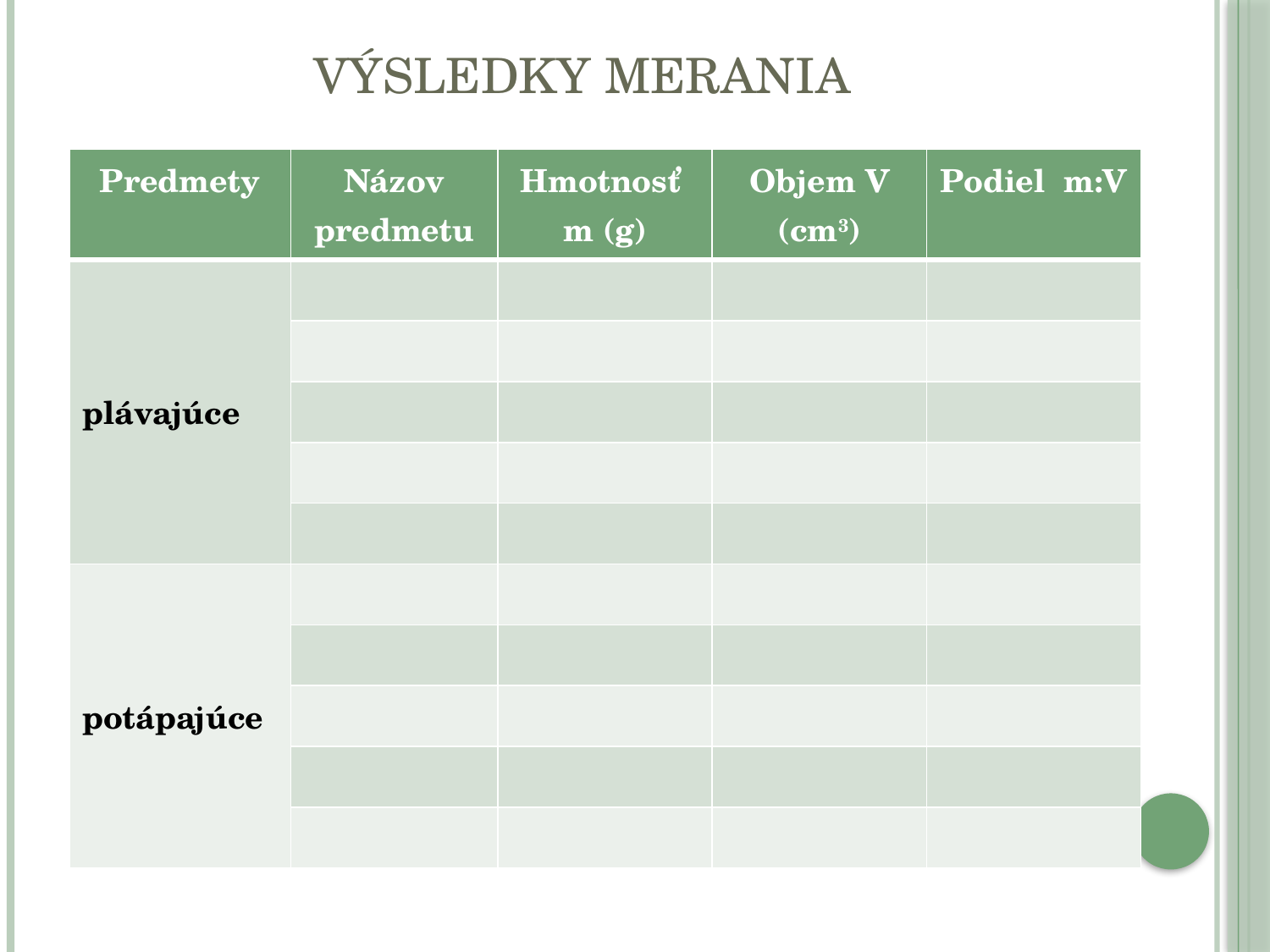

# Výsledky merania
| Predmety | Názov predmetu | Hmotnosť m (g) | Objem V (cm3) | Podiel m:V |
| --- | --- | --- | --- | --- |
| plávajúce |  |  |  |  |
|  |  |  |  |  |
|  |  |  |  |  |
|  |  |  |  |  |
|  |  |  |  |  |
| potápajúce |  |  |  |  |
|  |  |  |  |  |
|  |  |  |  |  |
|  |  |  |  |  |
|  |  |  |  |  |